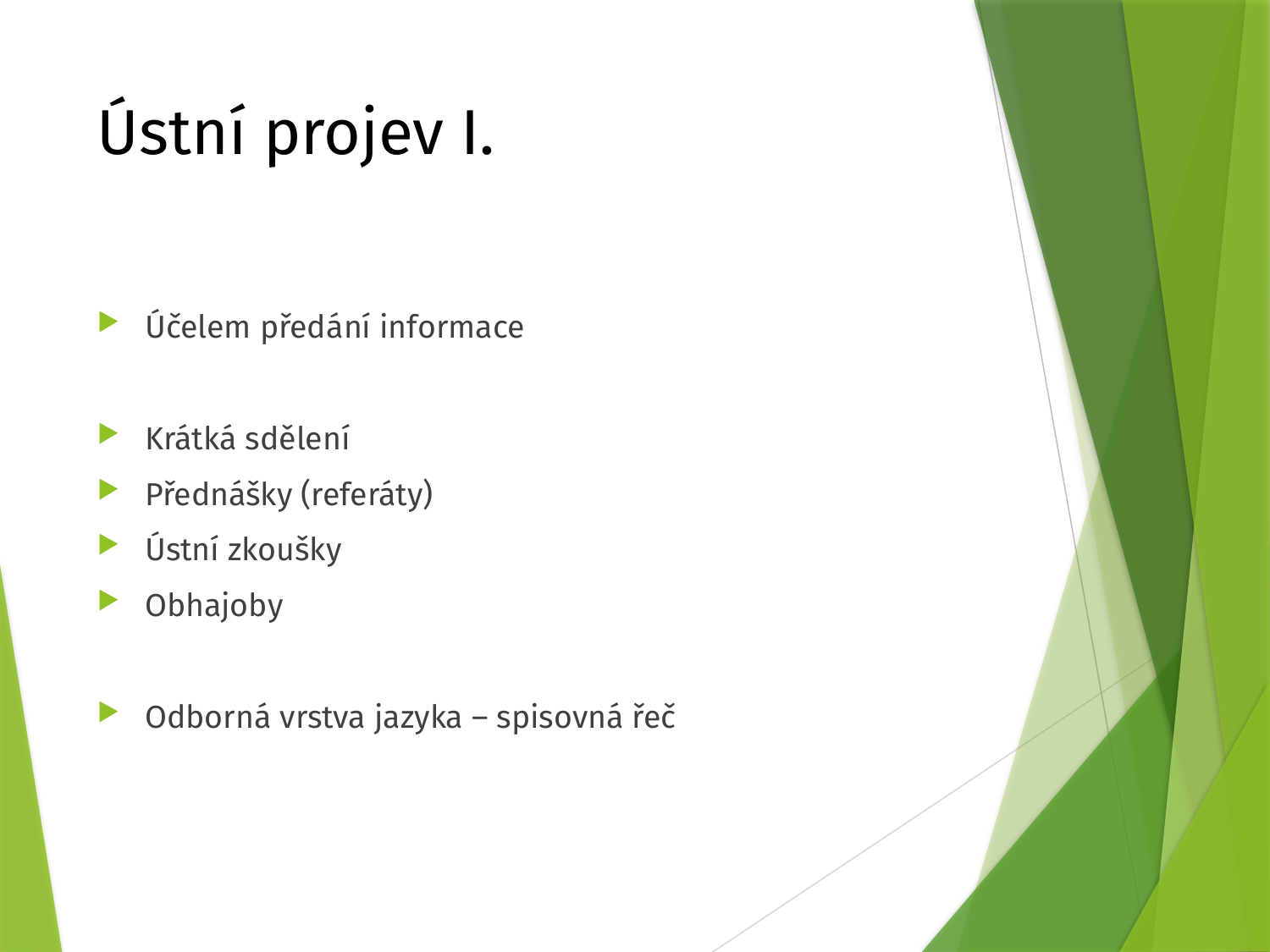

# Ústní projev I.
Účelem předání informace

Krátká sdělení
Přednášky (referáty)
Ústní zkoušky
Obhajoby

Odborná vrstva jazyka – spisovná řeč